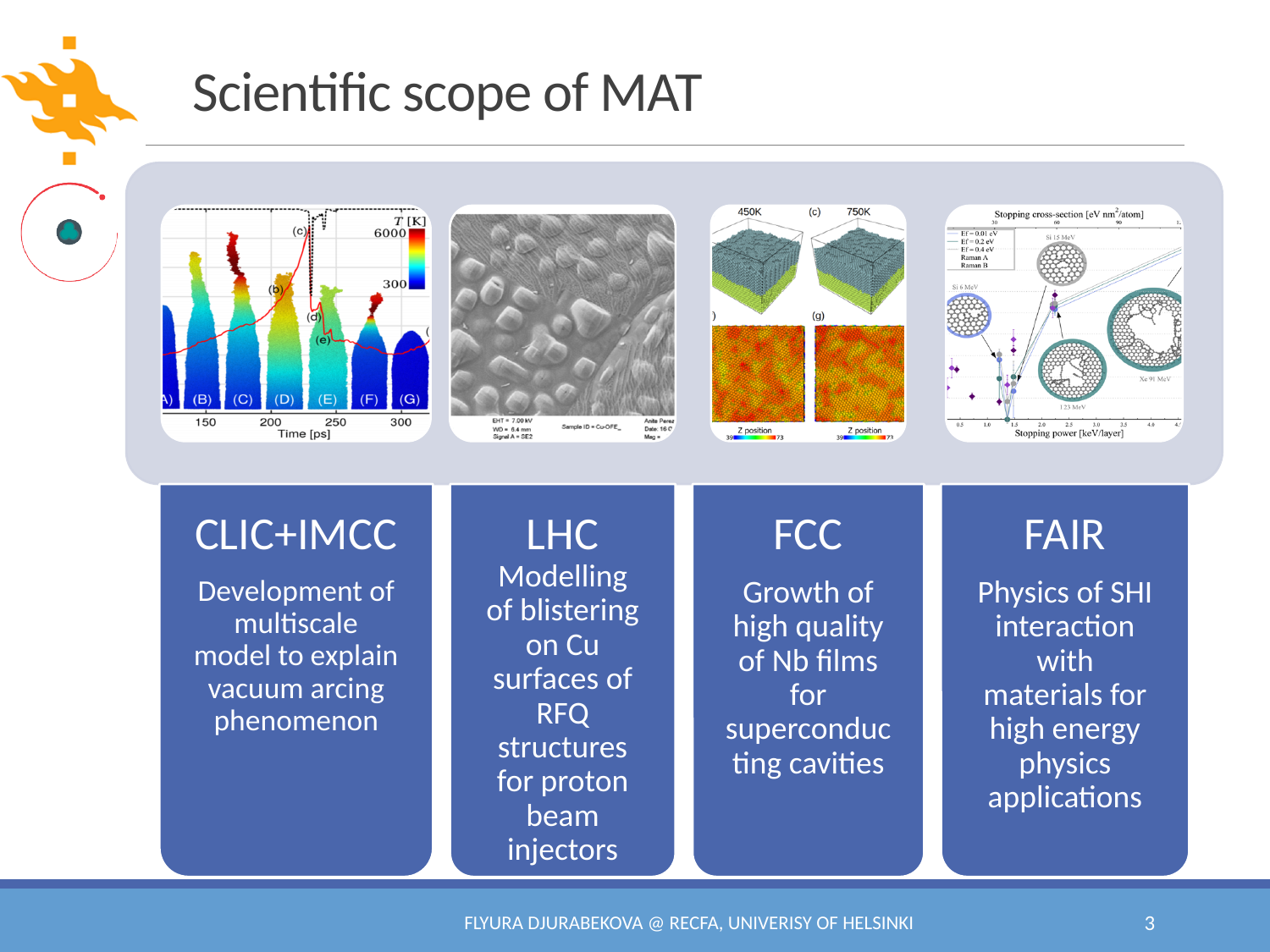

# Scientific scope of MAT
CLIC+IMCC
Development of multiscale model to explain vacuum arcing phenomenon
LHC Modelling of blistering on Cu surfaces of RFQ structures for proton beam injectors
FCC
Growth of high quality of Nb films for superconducting cavities
FAIR
Physics of SHI interaction with materials for high energy physics applications
Flyura Djurabekova @ RECFA, Univerisy of Helsinki
3